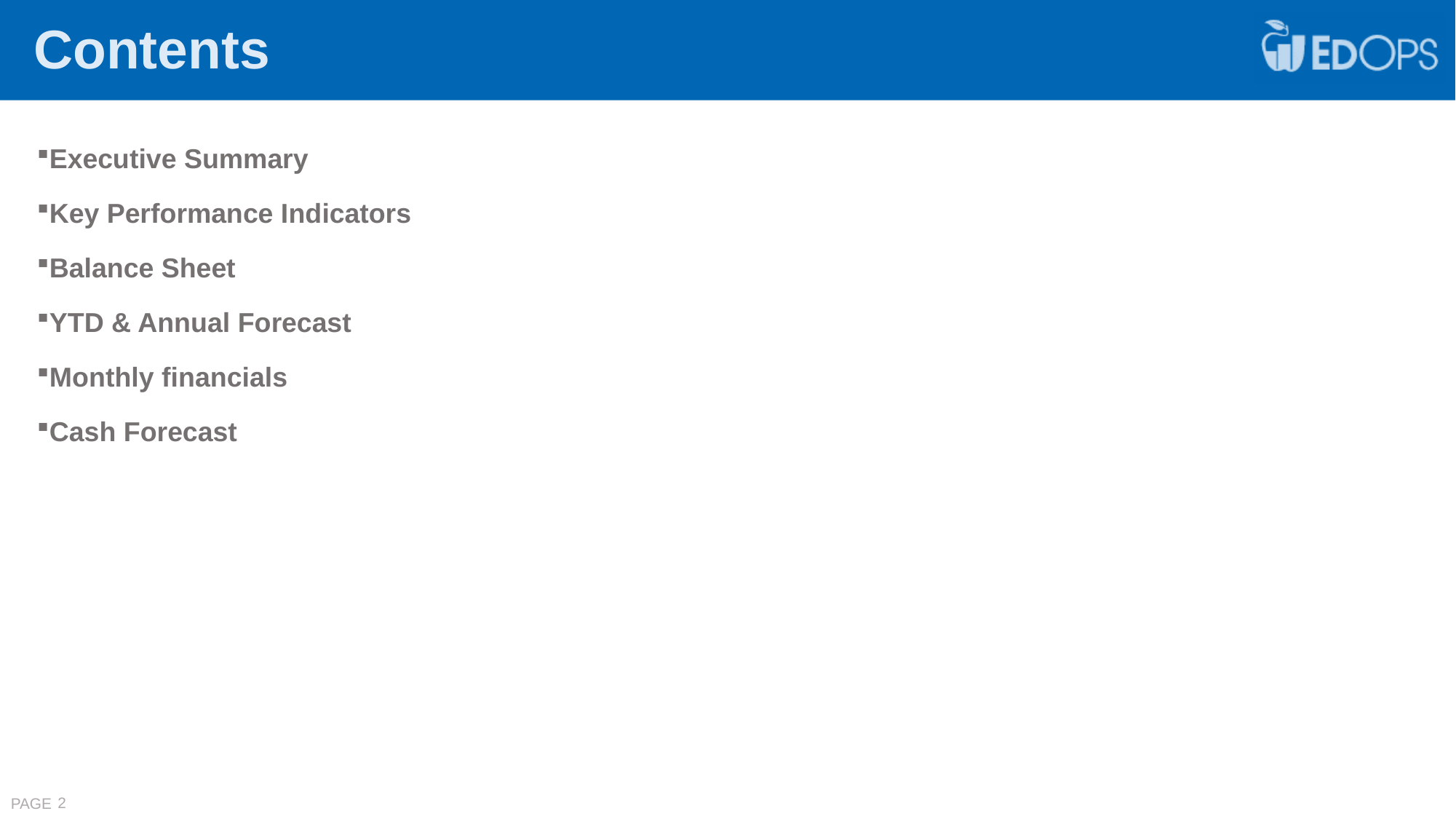

Contents
Executive Summary
Key Performance Indicators
Balance Sheet
YTD & Annual Forecast
Monthly financials
Cash Forecast